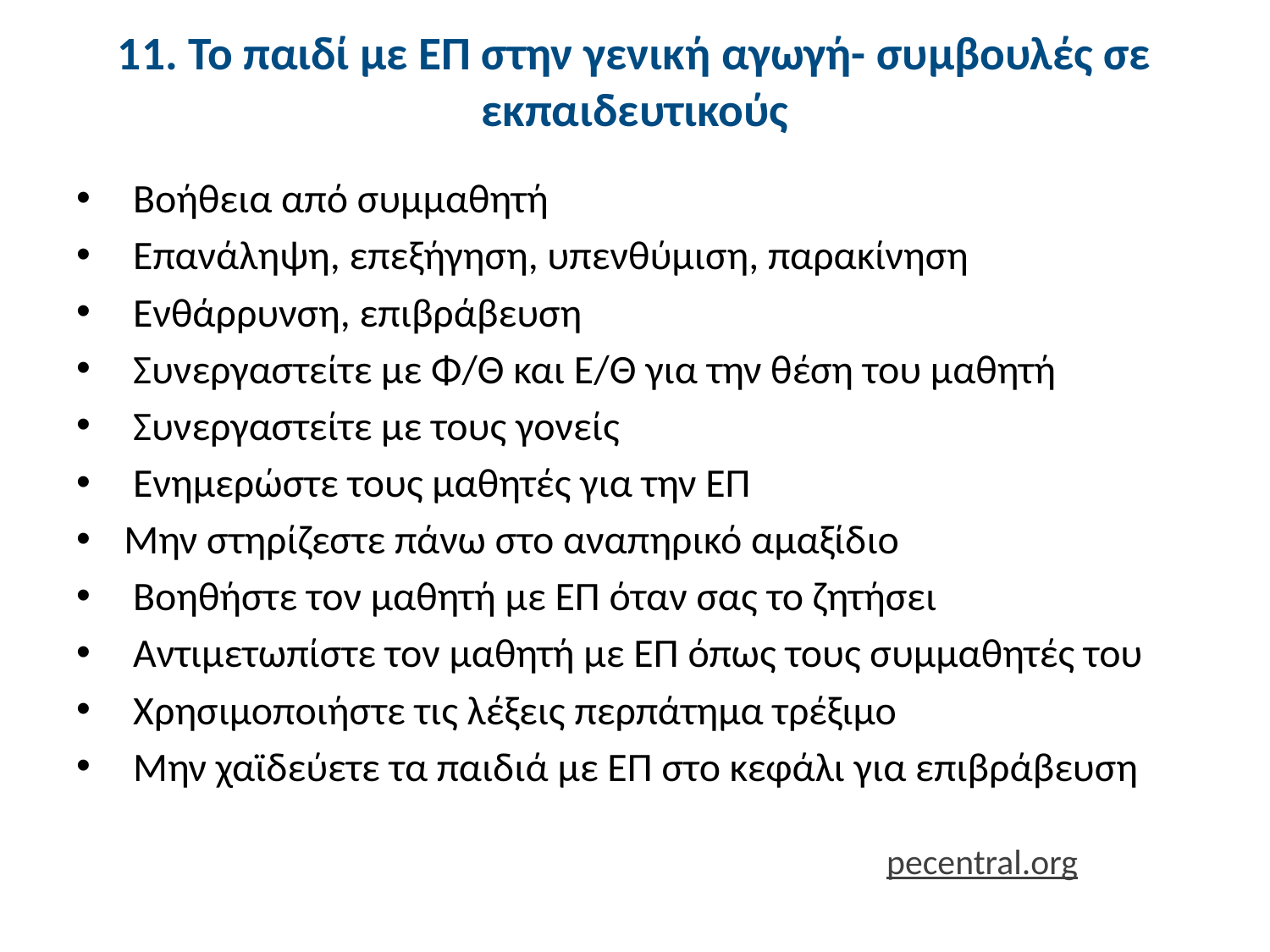

# 11. Το παιδί με ΕΠ στην γενική αγωγή- συμβουλές σε εκπαιδευτικούς
 Βοήθεια από συμμαθητή
 Επανάληψη, επεξήγηση, υπενθύμιση, παρακίνηση
 Ενθάρρυνση, επιβράβευση
 Συνεργαστείτε με Φ/Θ και Ε/Θ για την θέση του μαθητή
 Συνεργαστείτε με τους γονείς
 Ενημερώστε τους μαθητές για την ΕΠ
Μην στηρίζεστε πάνω στο αναπηρικό αμαξίδιο
 Βοηθήστε τον μαθητή με ΕΠ όταν σας το ζητήσει
 Αντιμετωπίστε τον μαθητή με ΕΠ όπως τους συμμαθητές του
 Χρησιμοποιήστε τις λέξεις περπάτημα τρέξιμο
 Μην χαϊδεύετε τα παιδιά με ΕΠ στο κεφάλι για επιβράβευση
pecentral.org